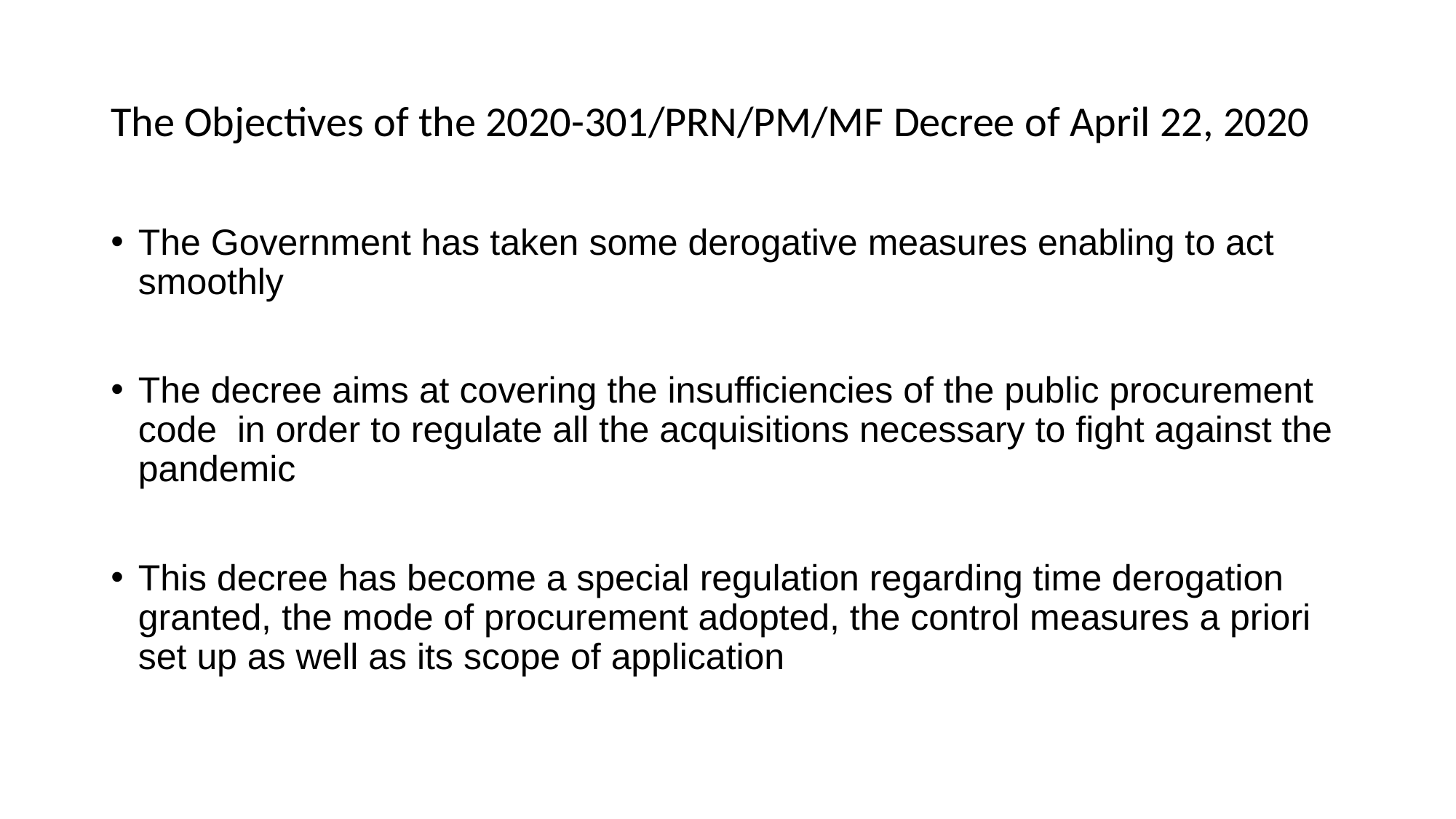

# The Objectives of the 2020-301/PRN/PM/MF Decree of April 22, 2020
The Government has taken some derogative measures enabling to act smoothly

The decree aims at covering the insufficiencies of the public procurement code  in order to regulate all the acquisitions necessary to fight against the pandemic

This decree has become a special regulation regarding time derogation granted, the mode of procurement adopted, the control measures a priori set up as well as its scope of application